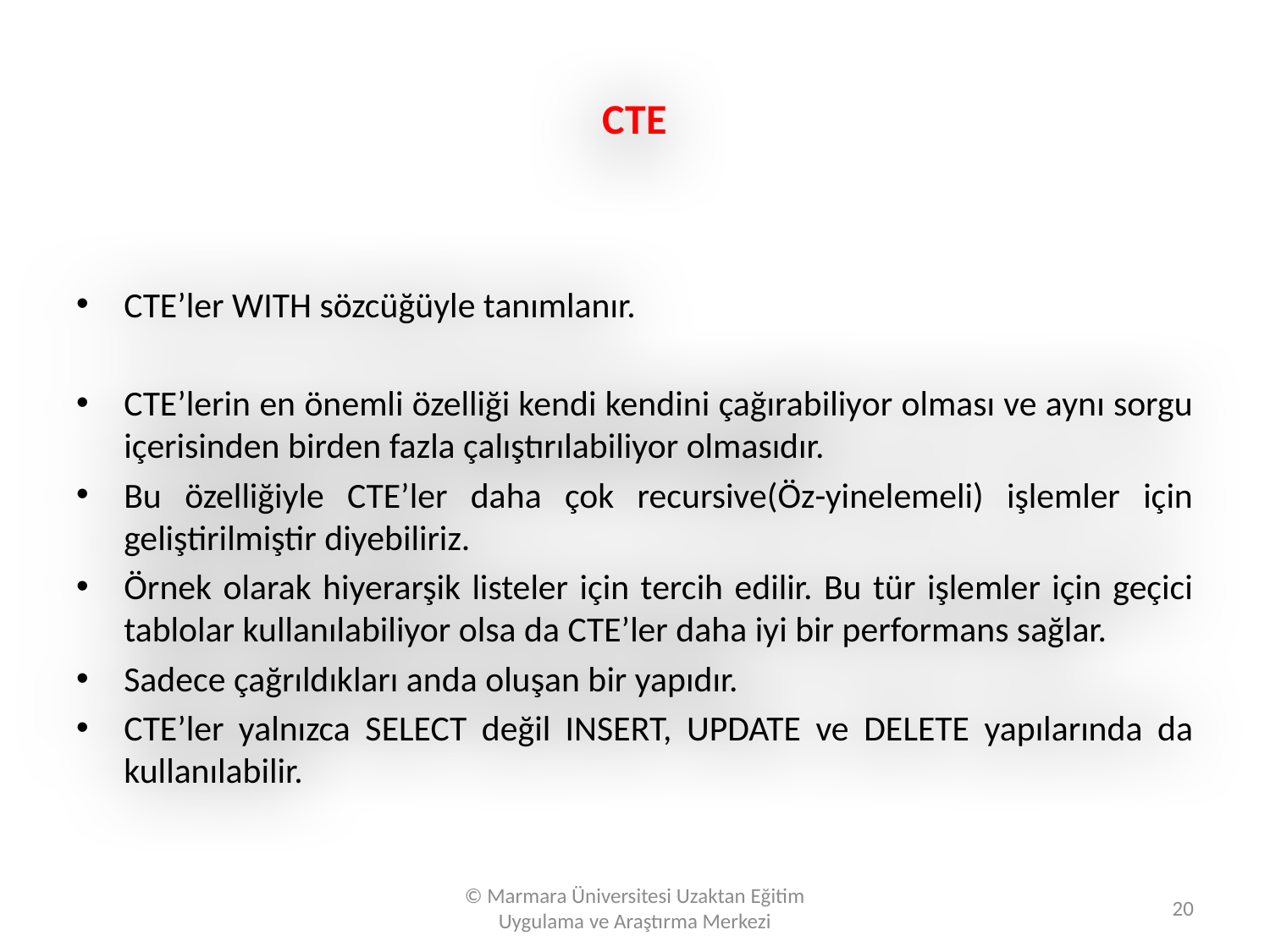

# CTE
CTE’ler WITH sözcüğüyle tanımlanır.

CTE’lerin en önemli özelliği kendi kendini çağırabiliyor olması ve aynı sorgu içerisinden birden fazla çalıştırılabiliyor olmasıdır.
Bu özelliğiyle CTE’ler daha çok recursive(Öz-yinelemeli) işlemler için geliştirilmiştir diyebiliriz.
Örnek olarak hiyerarşik listeler için tercih edilir. Bu tür işlemler için geçici tablolar kullanılabiliyor olsa da CTE’ler daha iyi bir performans sağlar.
Sadece çağrıldıkları anda oluşan bir yapıdır.
CTE’ler yalnızca SELECT değil INSERT, UPDATE ve DELETE yapılarında da kullanılabilir.
© Marmara Üniversitesi Uzaktan Eğitim Uygulama ve Araştırma Merkezi
20